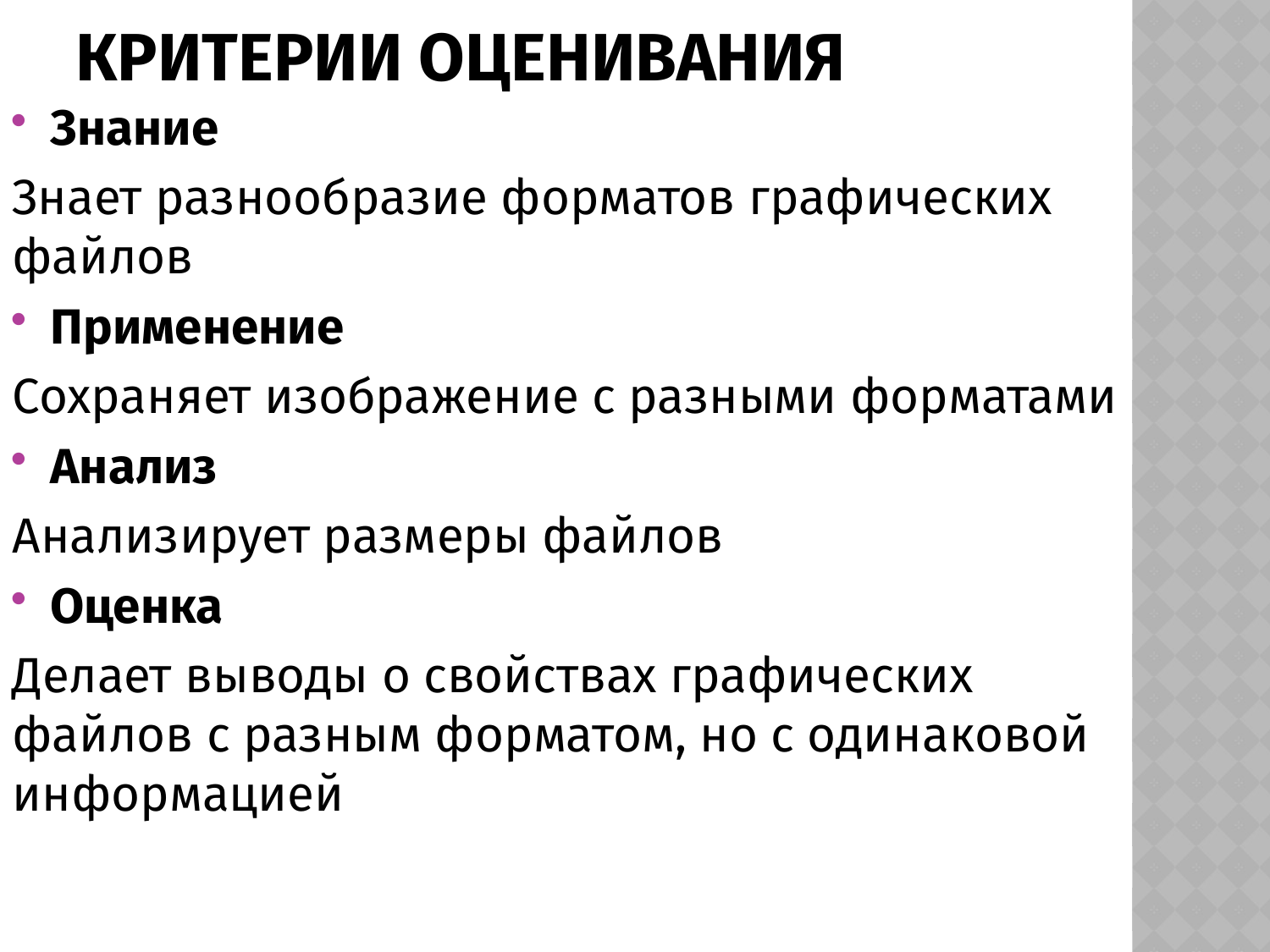

# Критерии оценивания
Знание
Знает разнообразие форматов графических файлов
Применение
Сохраняет изображение с разными форматами
Анализ
Анализирует размеры файлов
Оценка
Делает выводы о свойствах графических файлов с разным форматом, но с одинаковой информацией